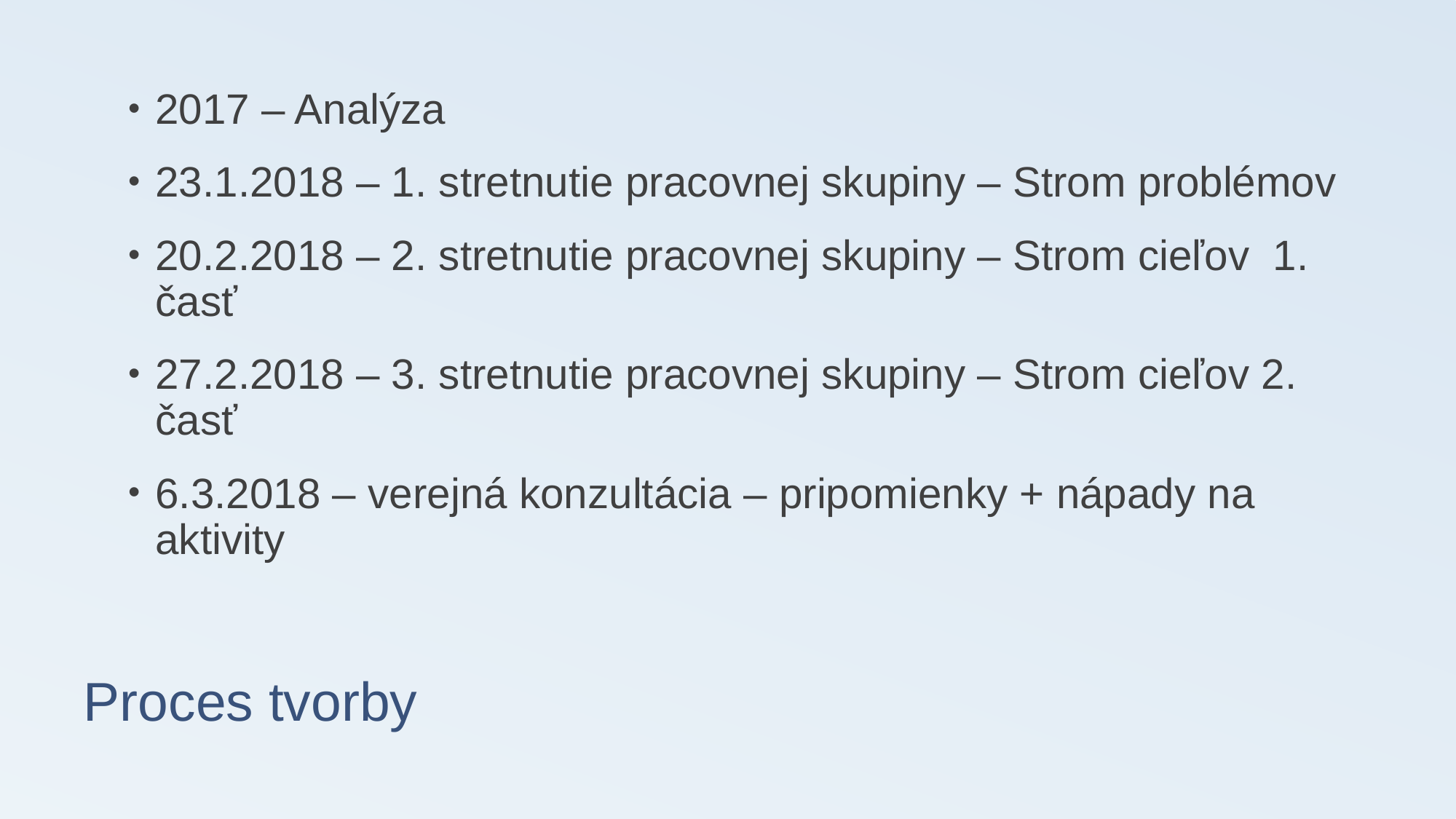

2017 – Analýza
23.1.2018 – 1. stretnutie pracovnej skupiny – Strom problémov
20.2.2018 – 2. stretnutie pracovnej skupiny – Strom cieľov  1. časť
27.2.2018 – 3. stretnutie pracovnej skupiny – Strom cieľov 2. časť
6.3.2018 – verejná konzultácia – pripomienky + nápady na aktivity
# Proces tvorby